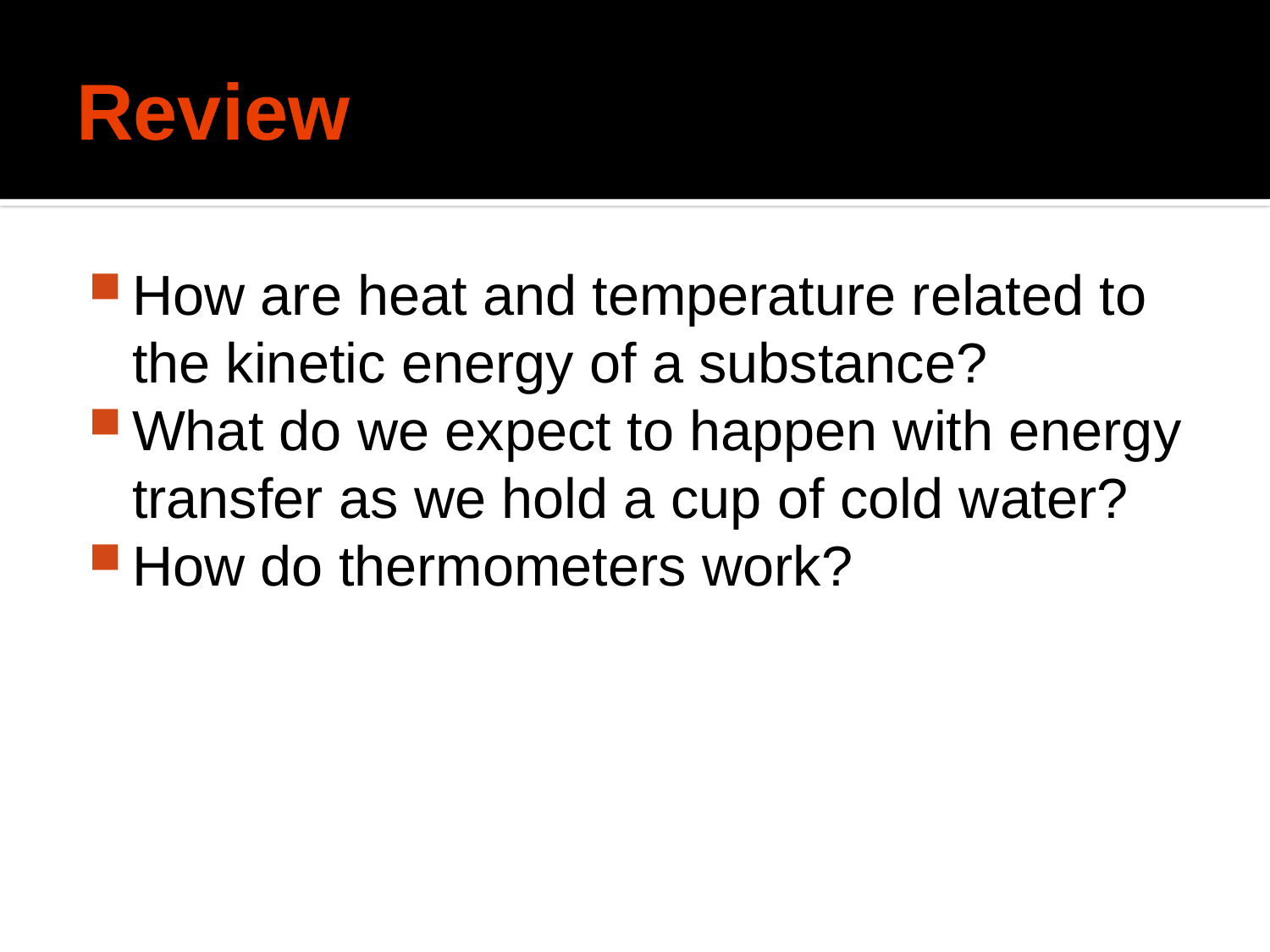

# Review
How are heat and temperature related to the kinetic energy of a substance?
What do we expect to happen with energy transfer as we hold a cup of cold water?
How do thermometers work?